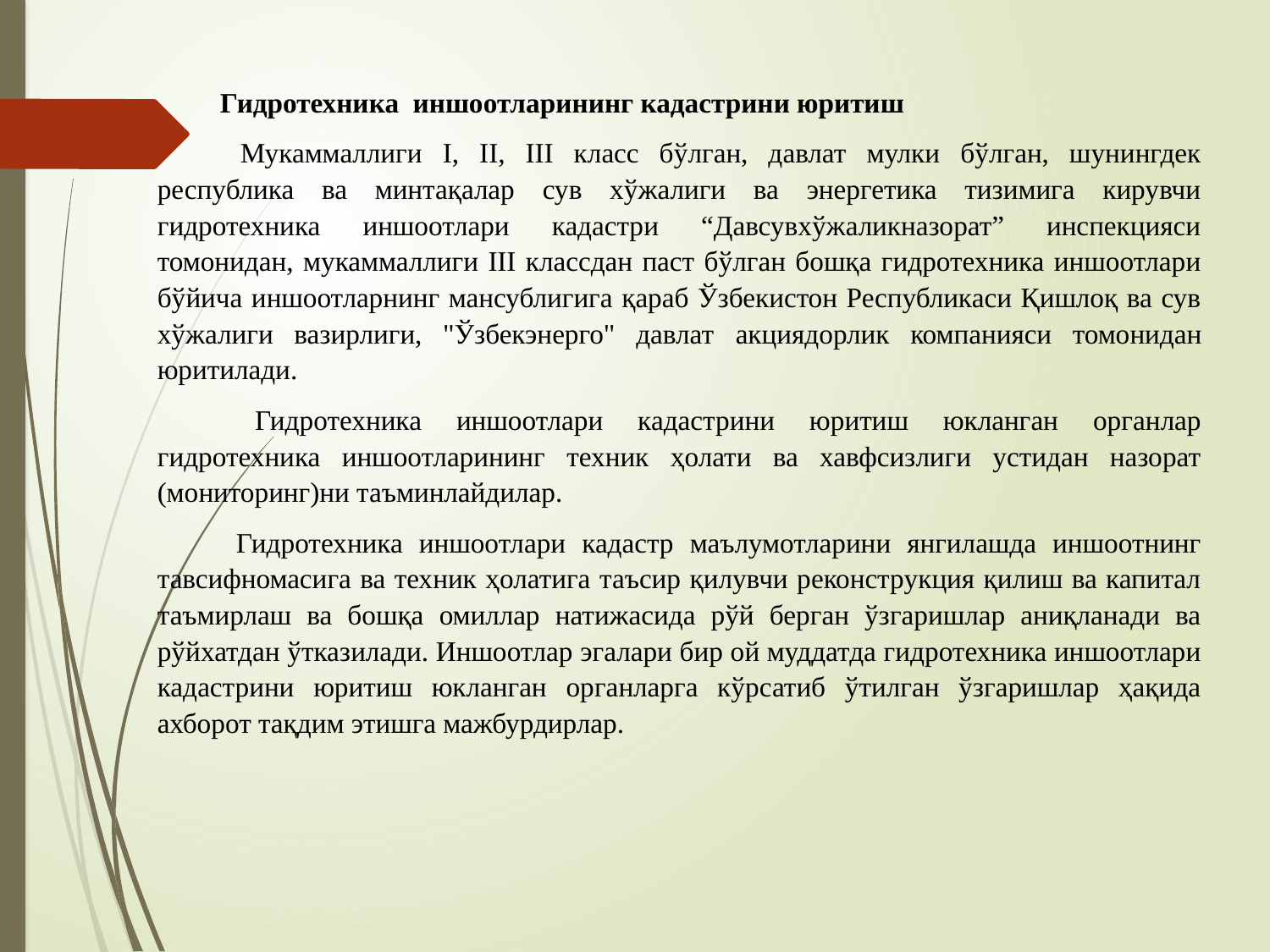

Гидротехника  иншоотларининг кадастрини юритиш
 Мукаммаллиги I, II, III класс бўлган, давлат мулки бўлган, шунингдек республика ва минтақалар сув хўжалиги ва энергетика тизимига кирувчи гидротехника иншоотлари кадастри “Давсувхўжаликназорат” инспекцияси томонидан, мукаммаллиги III классдан паст бўлган бошқа гидротехника иншоотлари бўйича иншоотларнинг мансублигига қараб Ўзбекистон Республикаси Қишлоқ ва сув хўжалиги вазирлиги, "Ўзбекэнерго" давлат акциядорлик компанияси томонидан юритилади.
 Гидротехника иншоотлари кадастрини юритиш юкланган органлар гидротехника иншоотларининг техник ҳолати ва хавфсизлиги устидан назорат (мониторинг)ни таъминлайдилар.
 Гидротехника иншоотлари кадастр маълумотларини янгилашда иншоотнинг тавсифномасига ва техник ҳолатига таъсир қилувчи реконструкция қилиш ва капитал таъмирлаш ва бошқа омиллар натижасида рўй берган ўзгаришлар аниқланади ва рўйхатдан ўтказилади. Иншоотлар эгалари бир ой муддатда гидротехника иншоотлари кадастрини юритиш юкланган органларга кўрсатиб ўтилган ўзгаришлар ҳақида ахборот тақдим этишга мажбурдирлар.